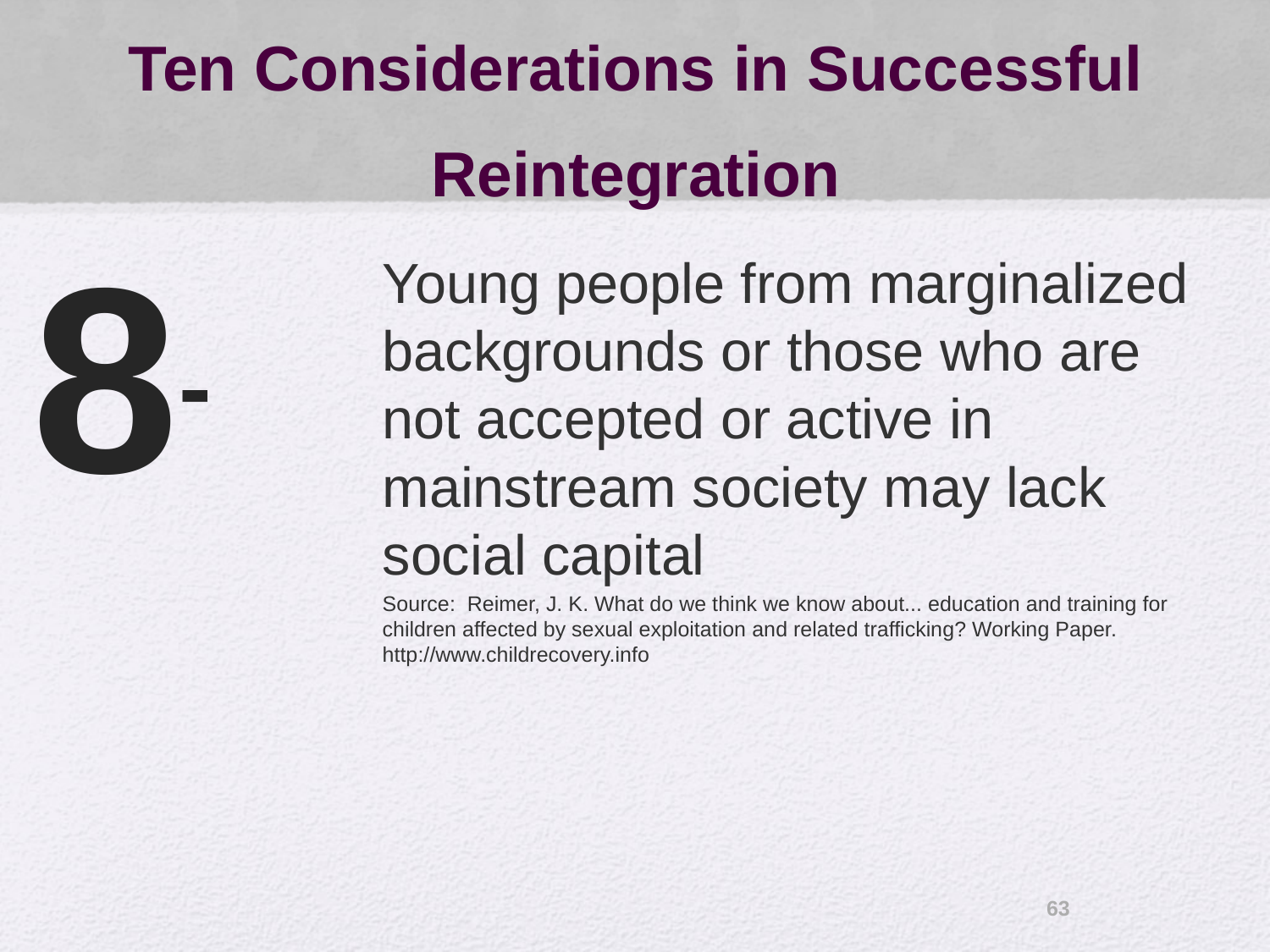

# Ten Considerations in Successful Reintegration
8-
Young people from marginalized backgrounds or those who are not accepted or active in mainstream society may lack social capital
Source:  Reimer, J. K. What do we think we know about... education and training for children affected by sexual exploitation and related trafficking? Working Paper. http://www.childrecovery.info

63